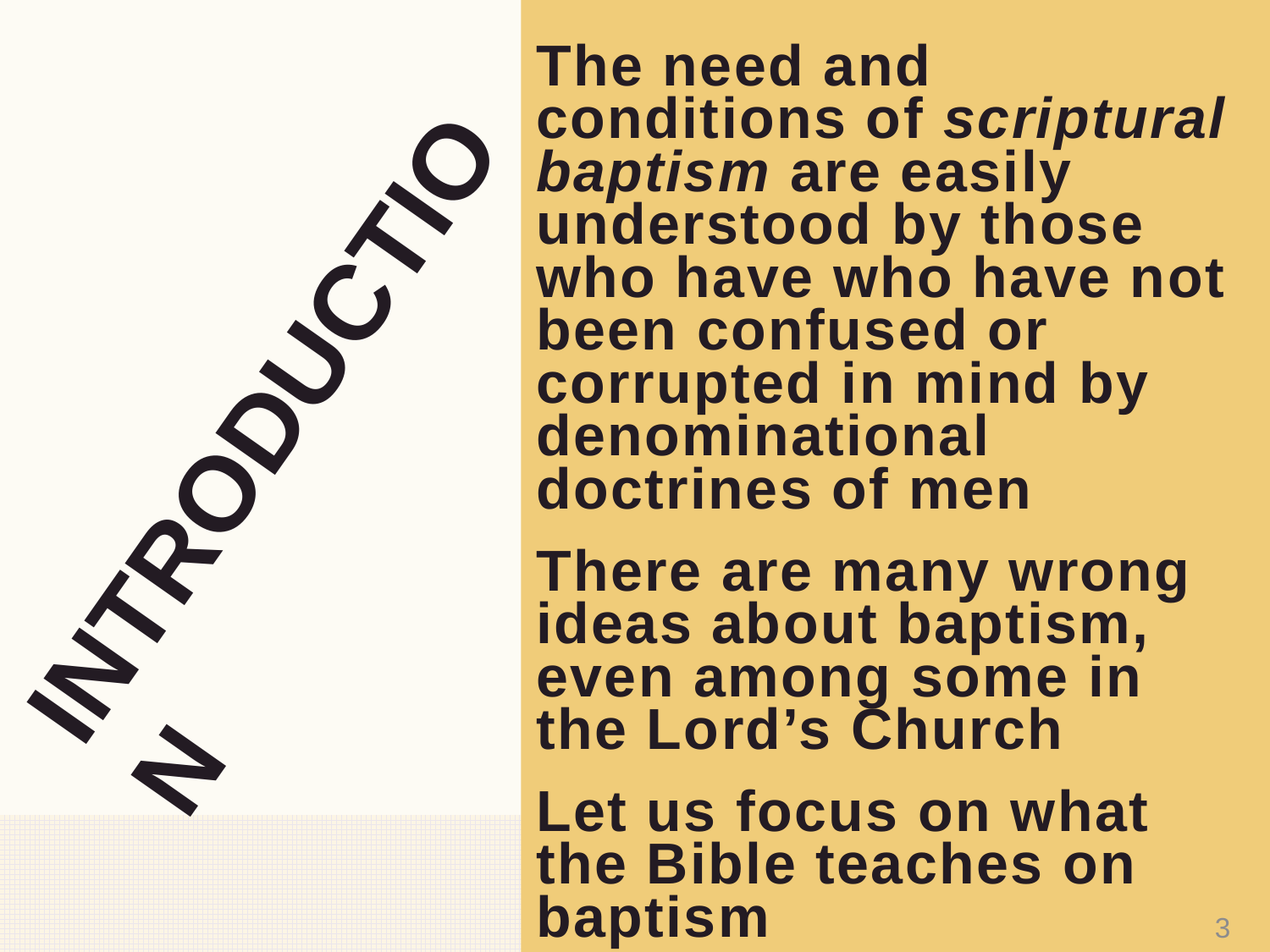

The need and conditions of scriptural baptism are easily understood by those who have who have not been confused or corrupted in mind by denominational doctrines of men
There are many wrong ideas about baptism, even among some in the Lord’s Church
Let us focus on what the Bible teaches on baptism

INTRODUCTION
3